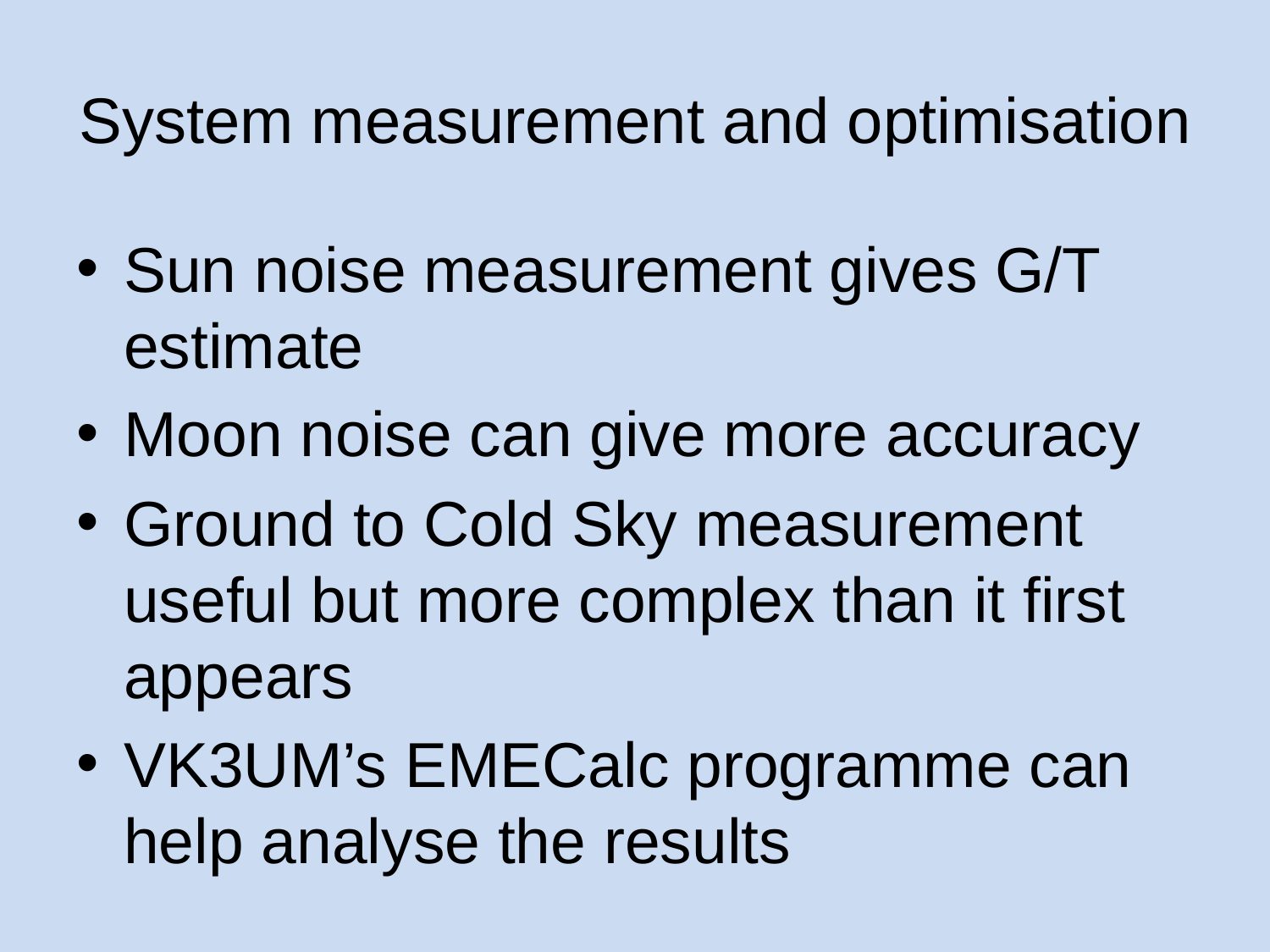

# System measurement and optimisation
Sun noise measurement gives G/T estimate
Moon noise can give more accuracy
Ground to Cold Sky measurement useful but more complex than it first appears
VK3UM’s EMECalc programme can help analyse the results